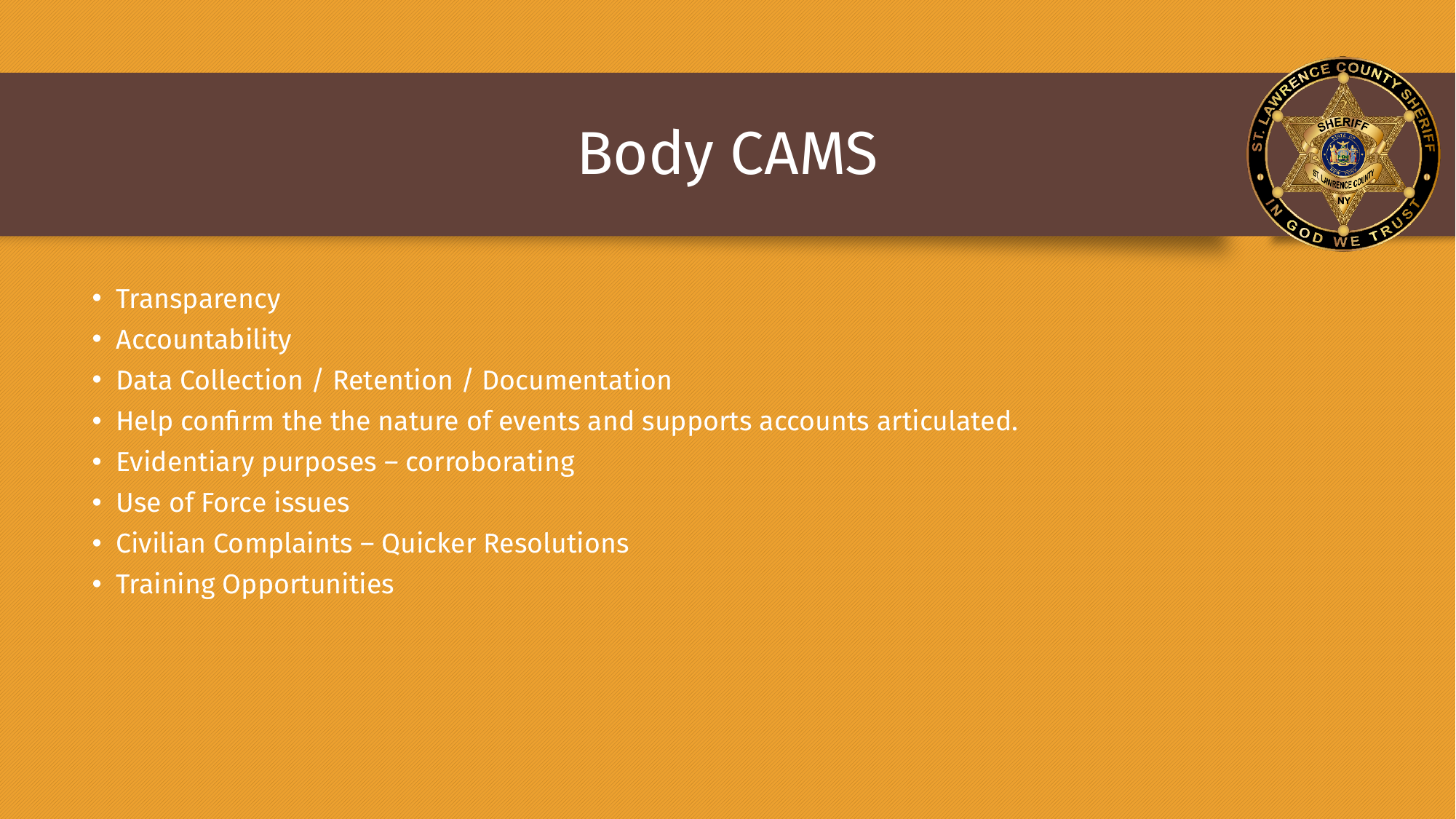

# Body CAMS
Transparency
Accountability
Data Collection / Retention / Documentation
Help confirm the the nature of events and supports accounts articulated.
Evidentiary purposes – corroborating
Use of Force issues
Civilian Complaints – Quicker Resolutions
Training Opportunities